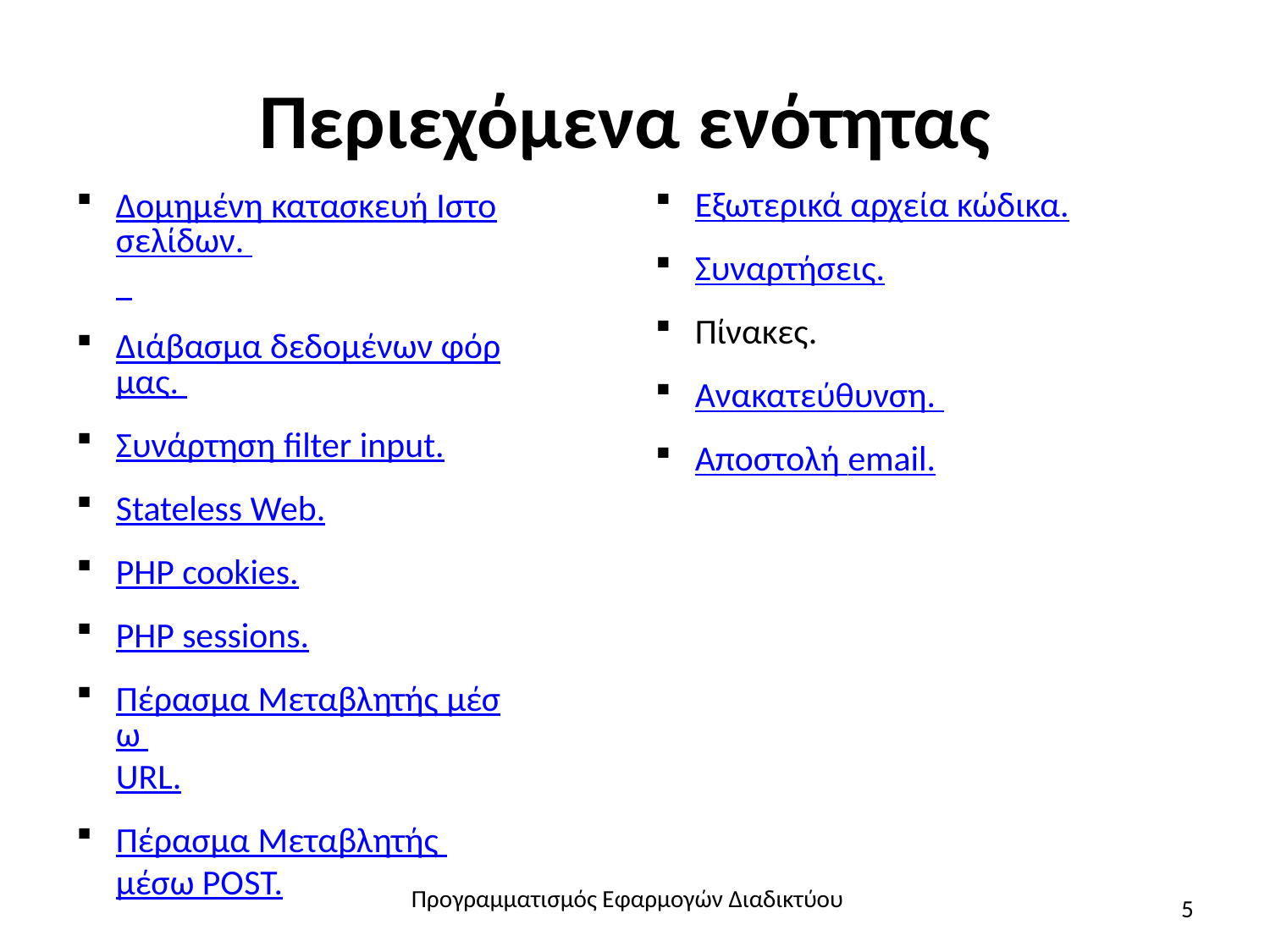

# Περιεχόμενα ενότητας
Εξωτερικά αρχεία κώδικα.
Συναρτήσεις.
Πίνακες.
Ανακατεύθυνση.
Αποστολή email.

Δομημένη κατασκευή Ιστοσελίδων.
Διάβασμα δεδομένων φόρμας.
Συνάρτηση filter input.
Stateless Web.
PHP cookies.
PHP sessions.
Πέρασμα Μεταβλητής μέσω URL.
Πέρασμα Μεταβλητής μέσω POST.

Προγραμματισμός Εφαρμογών Διαδικτύου
5